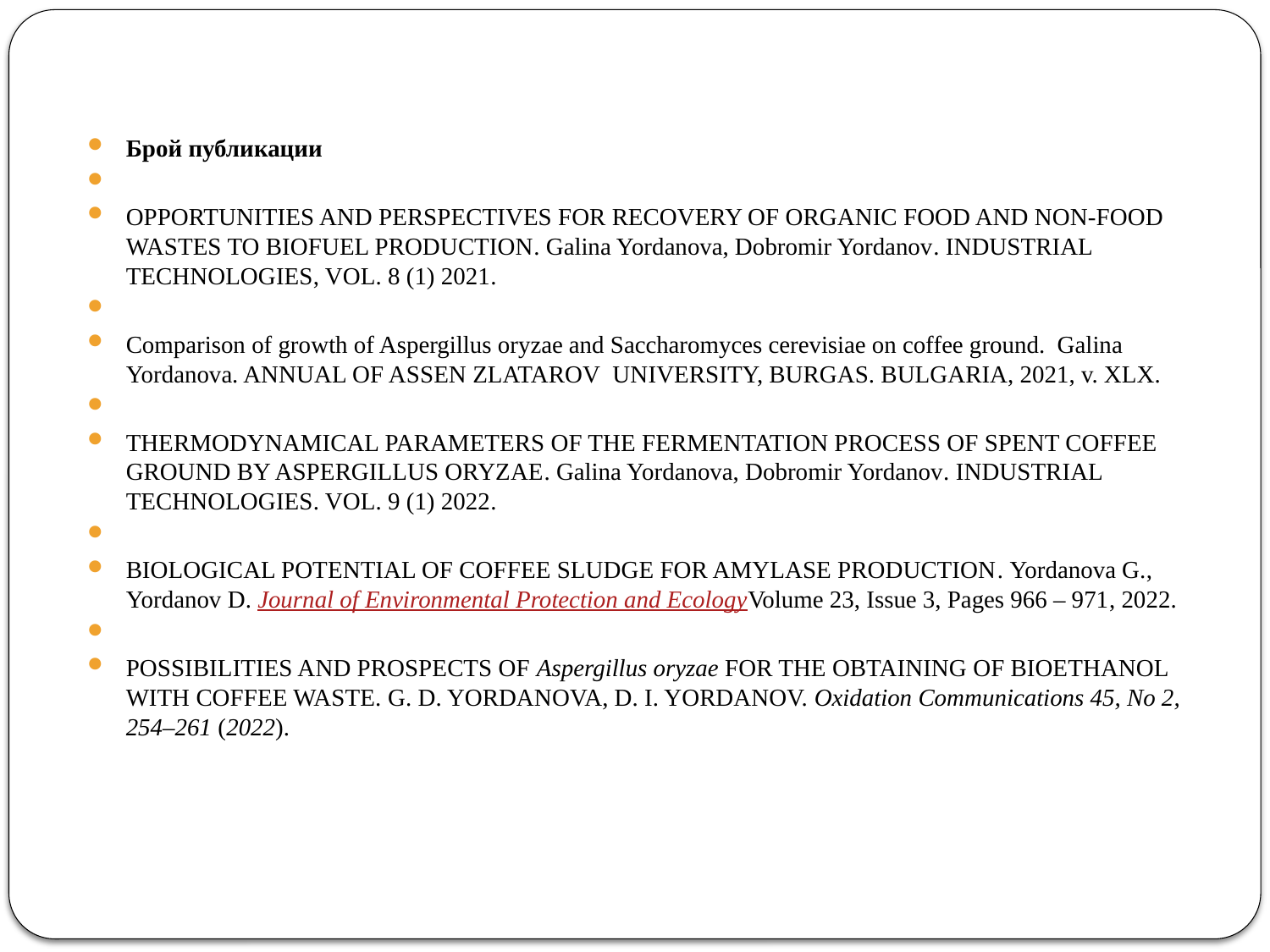

Брой публикации

OPPORTUNITIES AND PERSPECTIVES FOR RECOVERY OF ORGANIC FOOD AND NON-FOOD WASTES TO BIOFUEL PRODUCTION. Galina Yordanova, Dobromir Yordanov. INDUSTRIAL TECHNOLOGIES, VOL. 8 (1) 2021.

Comparison of growth of Aspergillus oryzae and Saccharomyces cerevisiae on coffee ground.  Galina Yordanova. ANNUAL OF ASSEN ZLATAROV  UNIVERSITY, BURGAS. BULGARIA, 2021, v. XLX.

THERMODYNAMICAL PARAMETERS OF THE FERMENTATION PROCESS OF SPENT COFFEE GROUND BY ASPERGILLUS ORYZAE. Galina Yordanova, Dobromir Yordanov. INDUSTRIAL TECHNOLOGIES. VOL. 9 (1) 2022.

BIOLOGICAL POTENTIAL OF COFFEE SLUDGE FOR AMYLASE PRODUCTION. Yordanova G., Yordanov D. Journal of Environmental Protection and EcologyVolume 23, Issue 3, Pages 966 – 971, 2022.

POSSIBILITIES AND PROSPECTS OF Aspergillus oryzae FOR THE OBTAINING OF BIOETHANOL WITH COFFEE WASTE. G. D. YORDANOVA, D. I. YORDANOV. Oxidation Communications 45, No 2, 254–261 (2022).